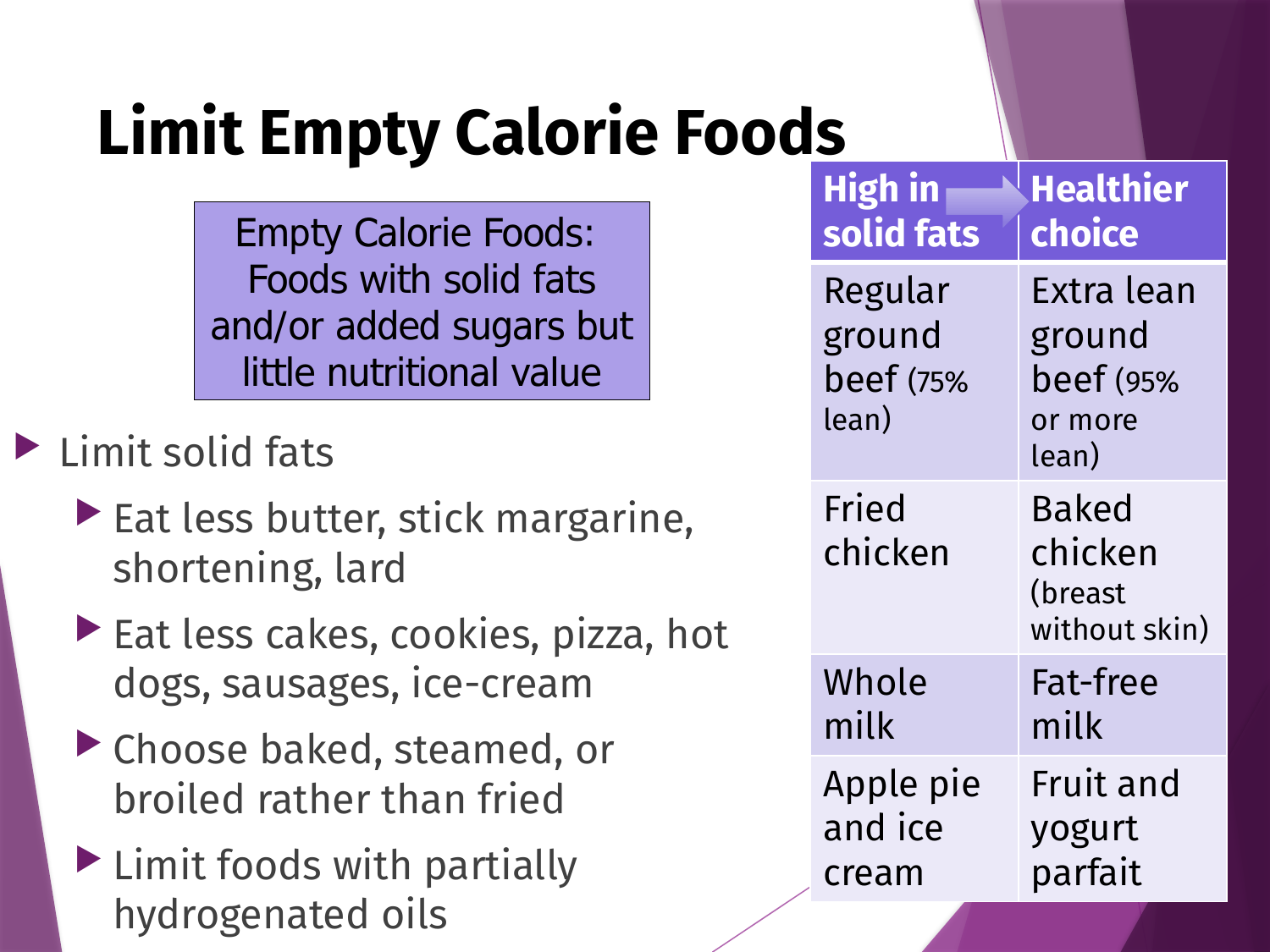

# Limit Empty Calorie Foods
| High in solid fats | Healthier choice |
| --- | --- |
| Regular ground beef (75% lean) | Extra lean ground beef (95% or more lean) |
| Fried chicken | Baked chicken (breast without skin) |
| Whole milk | Fat-free milk |
| Apple pie and ice cream | Fruit and yogurt parfait |

Empty Calorie Foods:  Foods with solid fats and/or added sugars but little nutritional value
Limit solid fats
Eat less butter, stick margarine, shortening, lard
Eat less cakes, cookies, pizza, hot dogs, sausages, ice-cream
Choose baked, steamed, or broiled rather than fried
Limit foods with partially hydrogenated oils